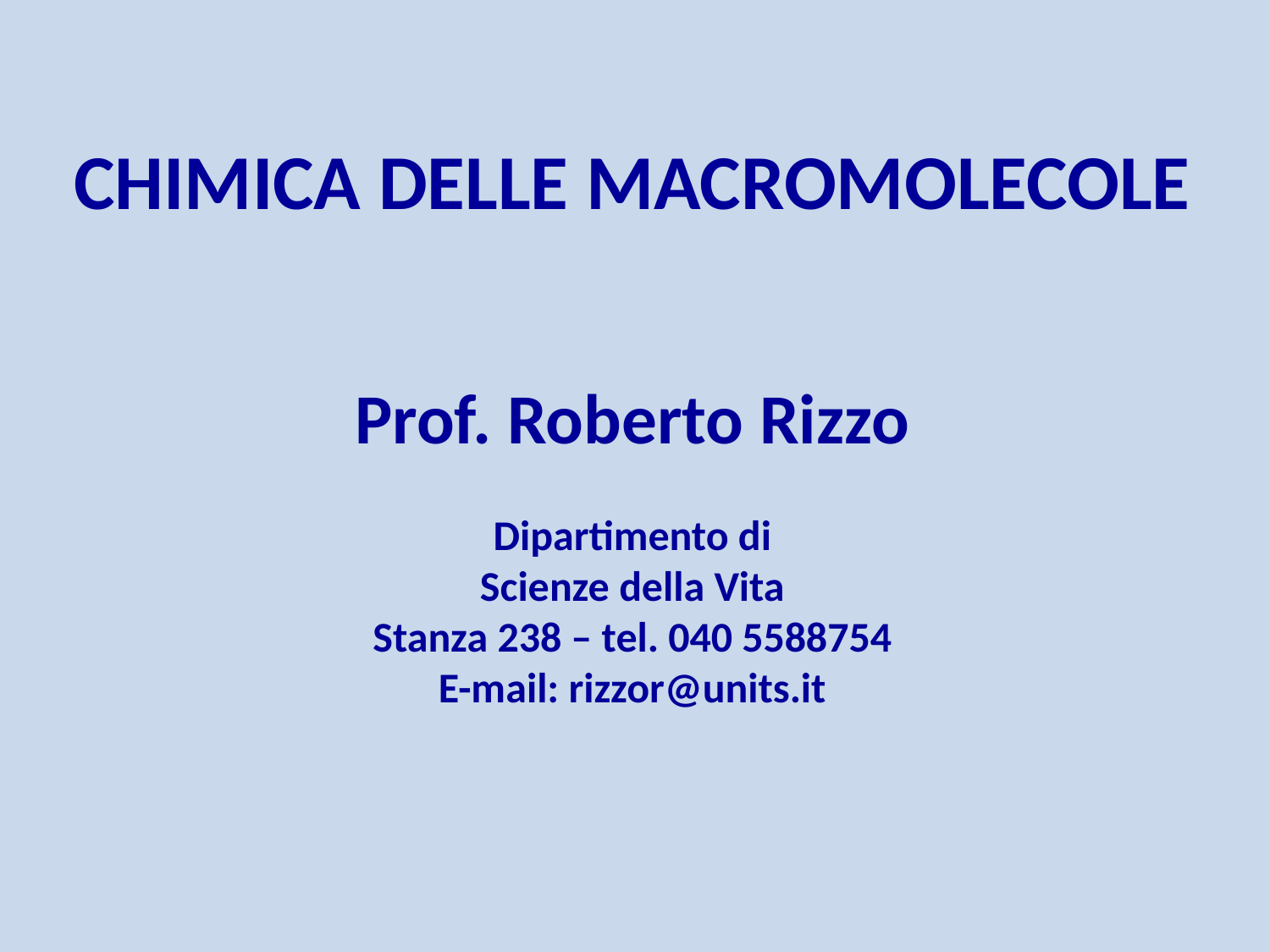

# CHIMICA DELLE MACROMOLECOLE

Prof. Roberto Rizzo

Dipartimento di
Scienze della Vita
Stanza 238 – tel. 040 5588754
E-mail: rizzor@units.it